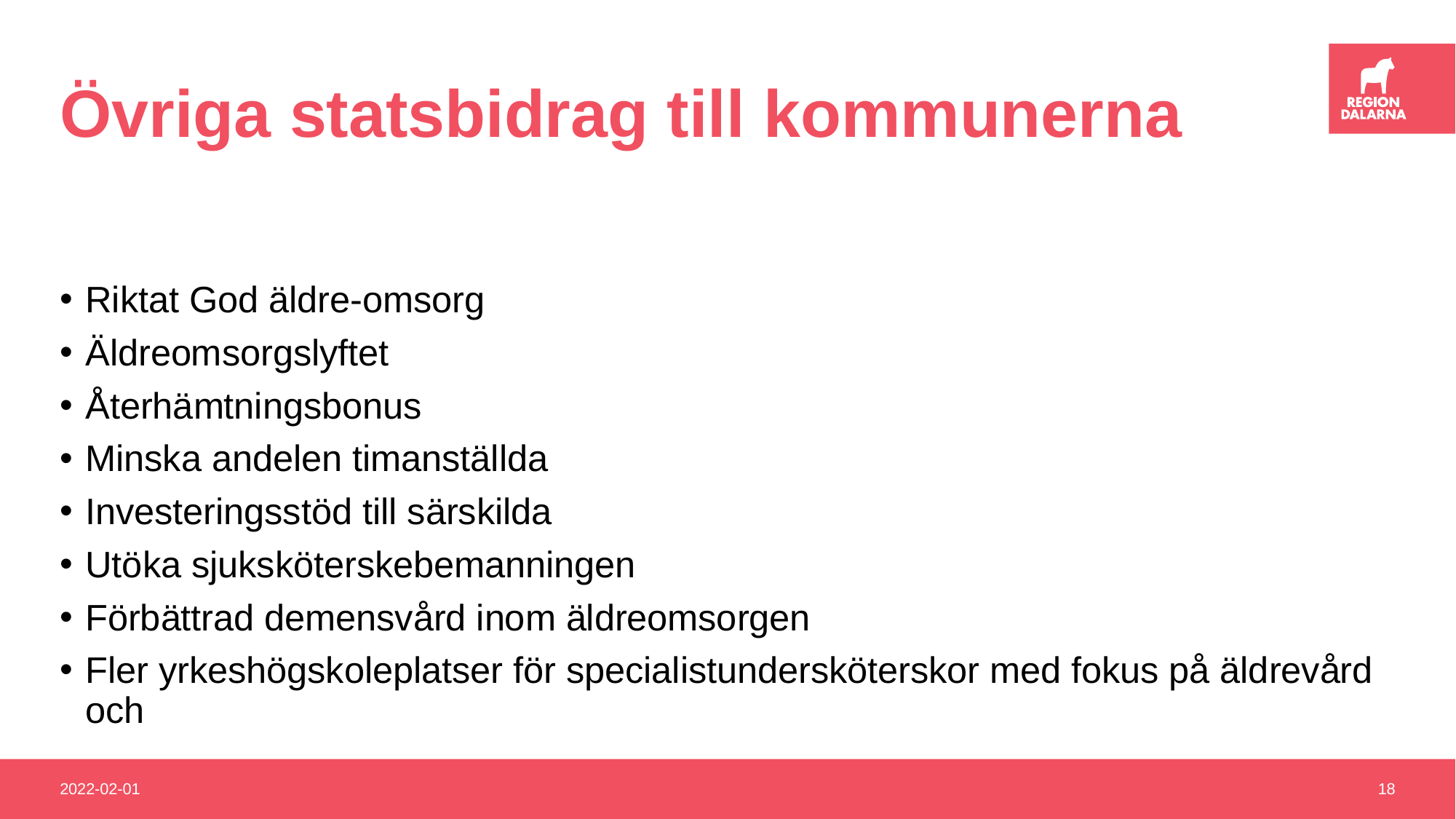

# Övriga statsbidrag till kommunerna

Riktat God äldre-omsorg
Äldreomsorgslyftet
Återhämtningsbonus
Minska andelen timanställda
Investeringsstöd till särskilda
Utöka sjuksköterskebemanningen
Förbättrad demensvård inom äldreomsorgen
Fler yrkeshögskoleplatser för specialistundersköterskor med fokus på äldrevård och

2022-02-01

18